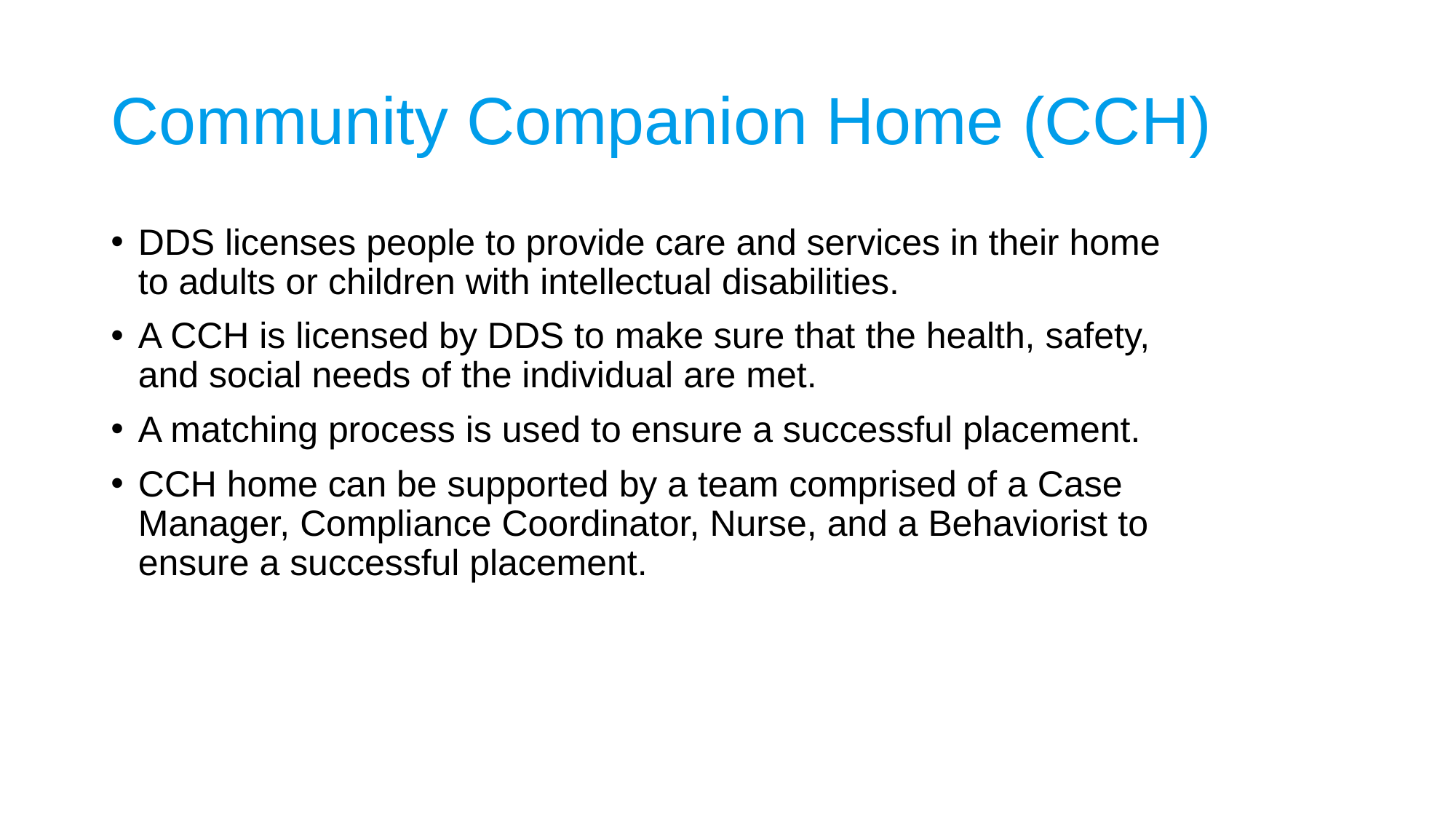

# Community Companion Home (CCH)
DDS licenses people to provide care and services in their home to adults or children with intellectual disabilities.
A CCH is licensed by DDS to make sure that the health, safety, and social needs of the individual are met.
A matching process is used to ensure a successful placement.
CCH home can be supported by a team comprised of a Case Manager, Compliance Coordinator, Nurse, and a Behaviorist to ensure a successful placement.